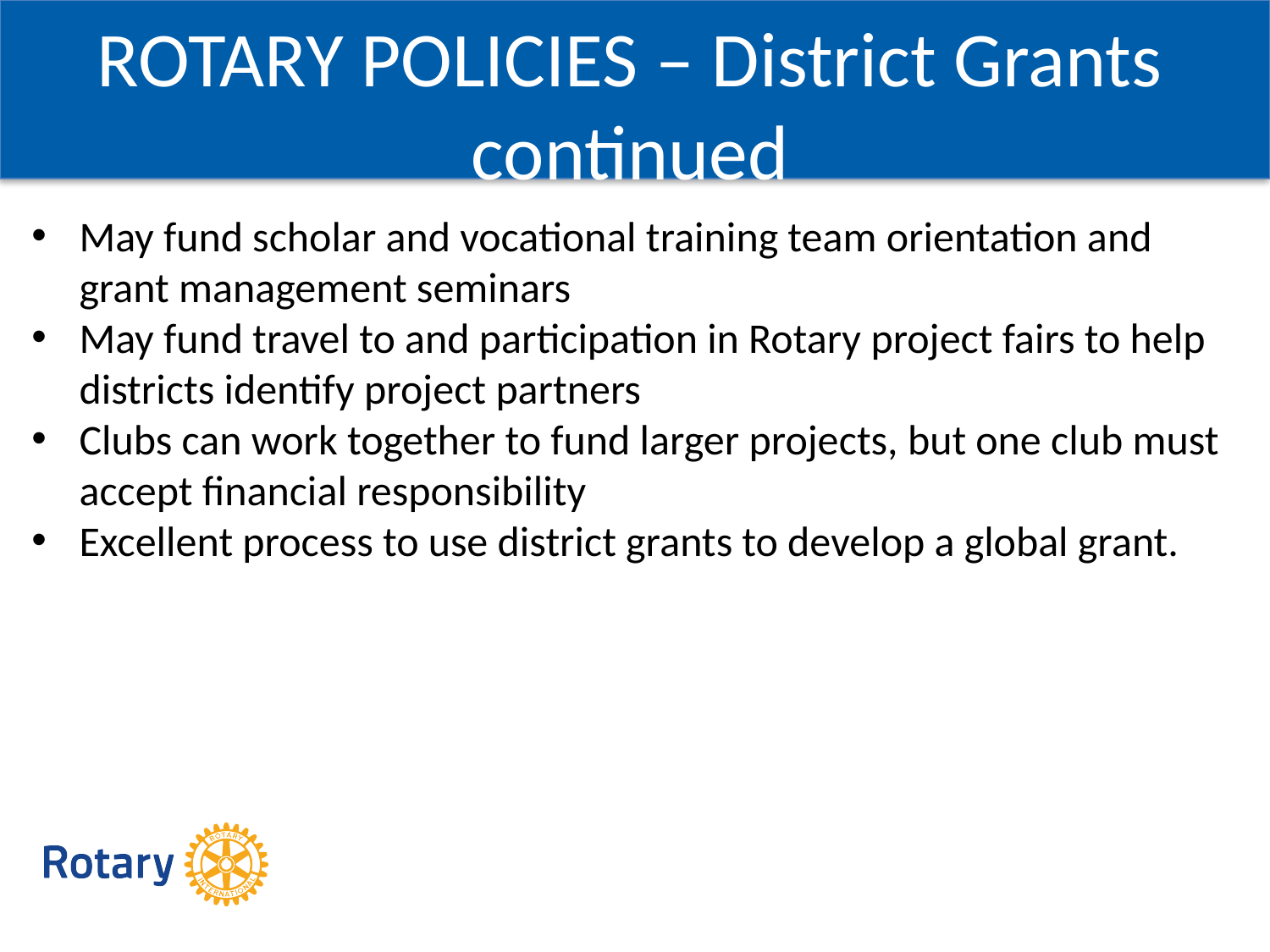

ROTARY POLICIES – District Grants
continued
May fund scholar and vocational training team orientation and grant management seminars
May fund travel to and participation in Rotary project fairs to help districts identify project partners
Clubs can work together to fund larger projects, but one club must accept financial responsibility
Excellent process to use district grants to develop a global grant.